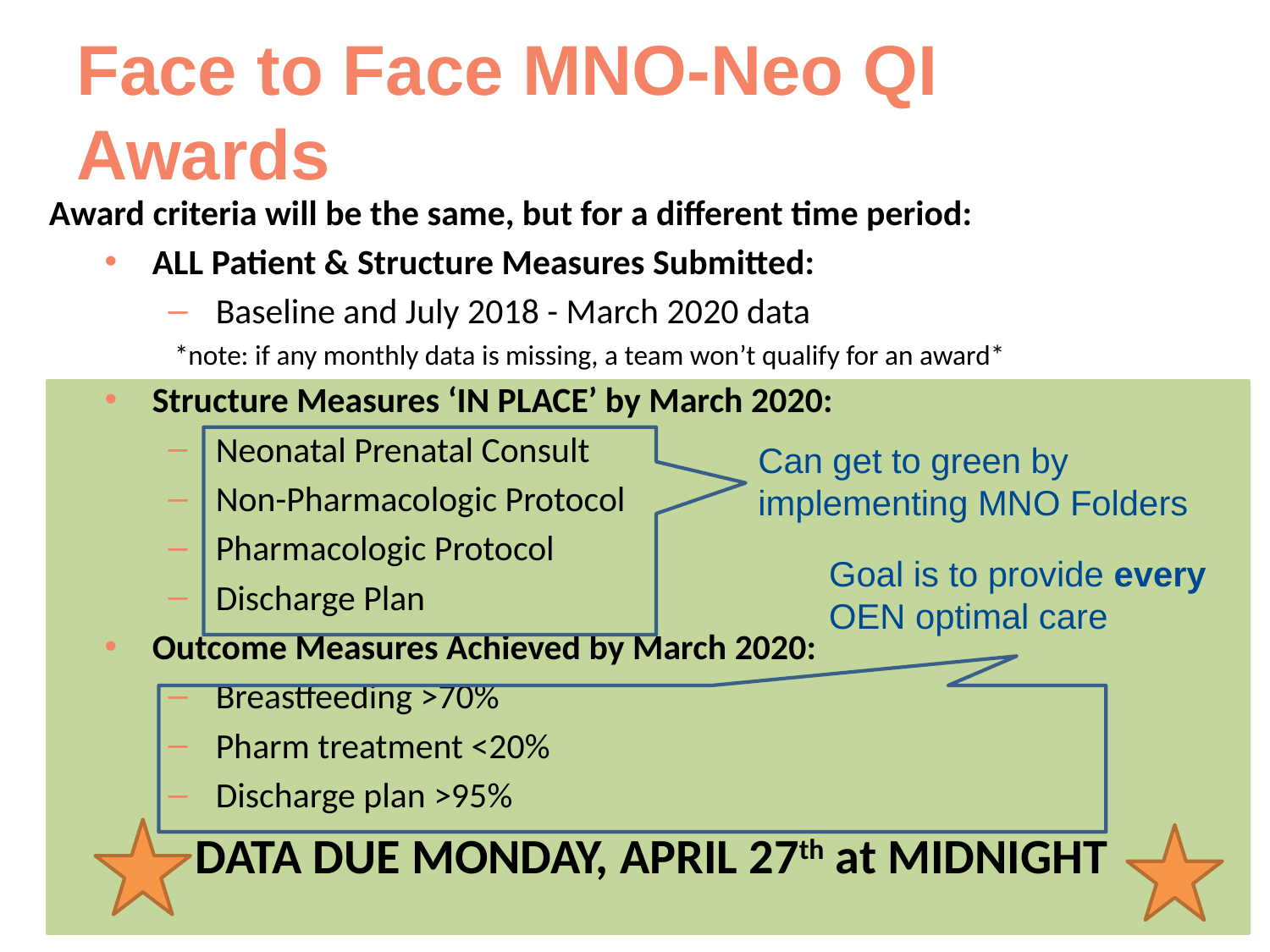

# Face to Face MNO-Neo QI Awards
Award criteria will be the same, but for a different time period:
ALL Patient & Structure Measures Submitted:
Baseline and July 2018 - March 2020 data
 *note: if any monthly data is missing, a team won’t qualify for an award*
Structure Measures ‘IN PLACE’ by March 2020:
Neonatal Prenatal Consult
Non-Pharmacologic Protocol
Pharmacologic Protocol
Discharge Plan
Outcome Measures Achieved by March 2020:
Breastfeeding >70%
Pharm treatment <20%
Discharge plan >95%
DATA DUE MONDAY, APRIL 27th at MIDNIGHT

Can get to green by implementing MNO Folders
Goal is to provide every OEN optimal care

18